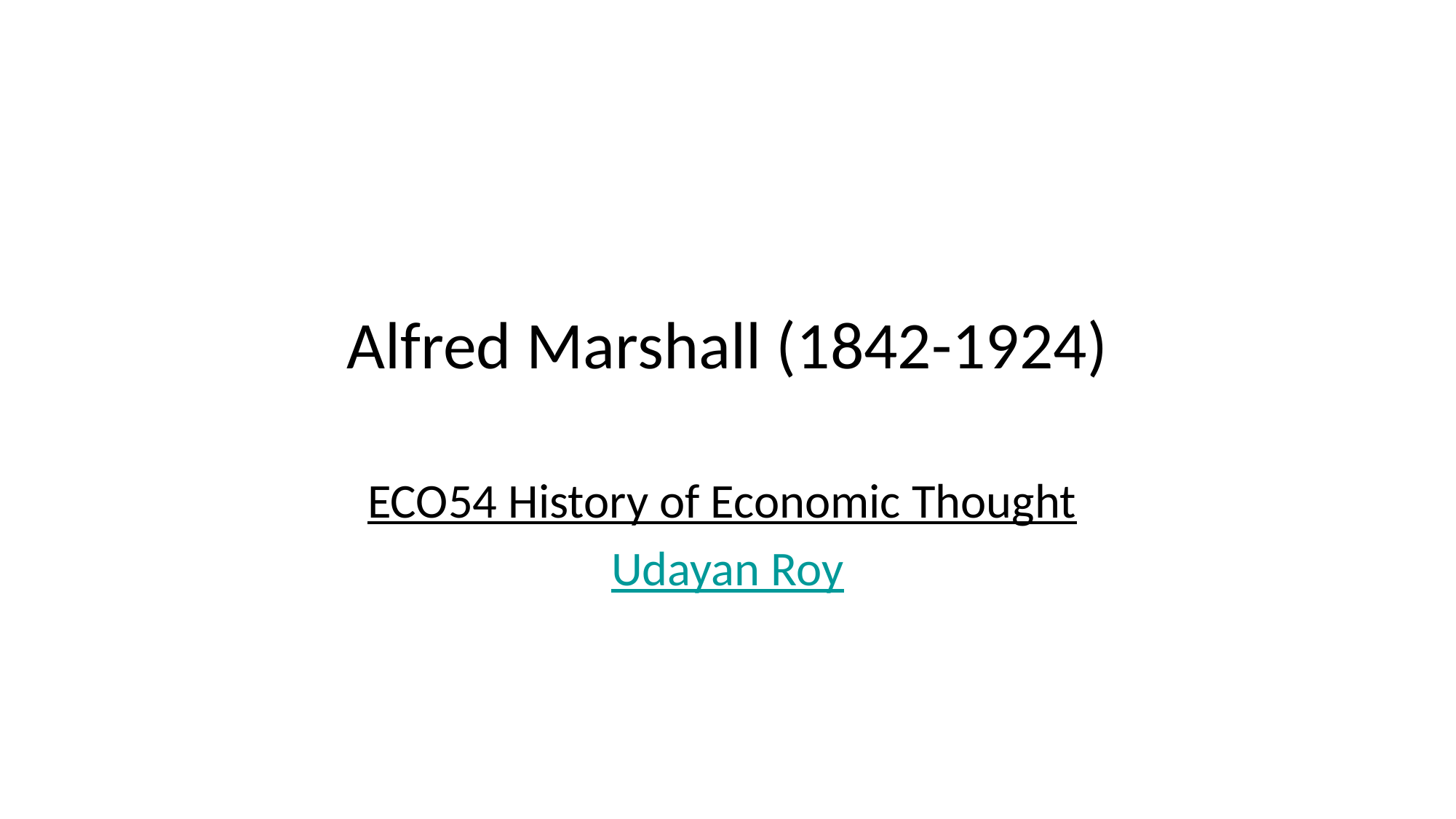

# Alfred Marshall (1842-1924)
ECO54 History of Economic Thought
Udayan Roy